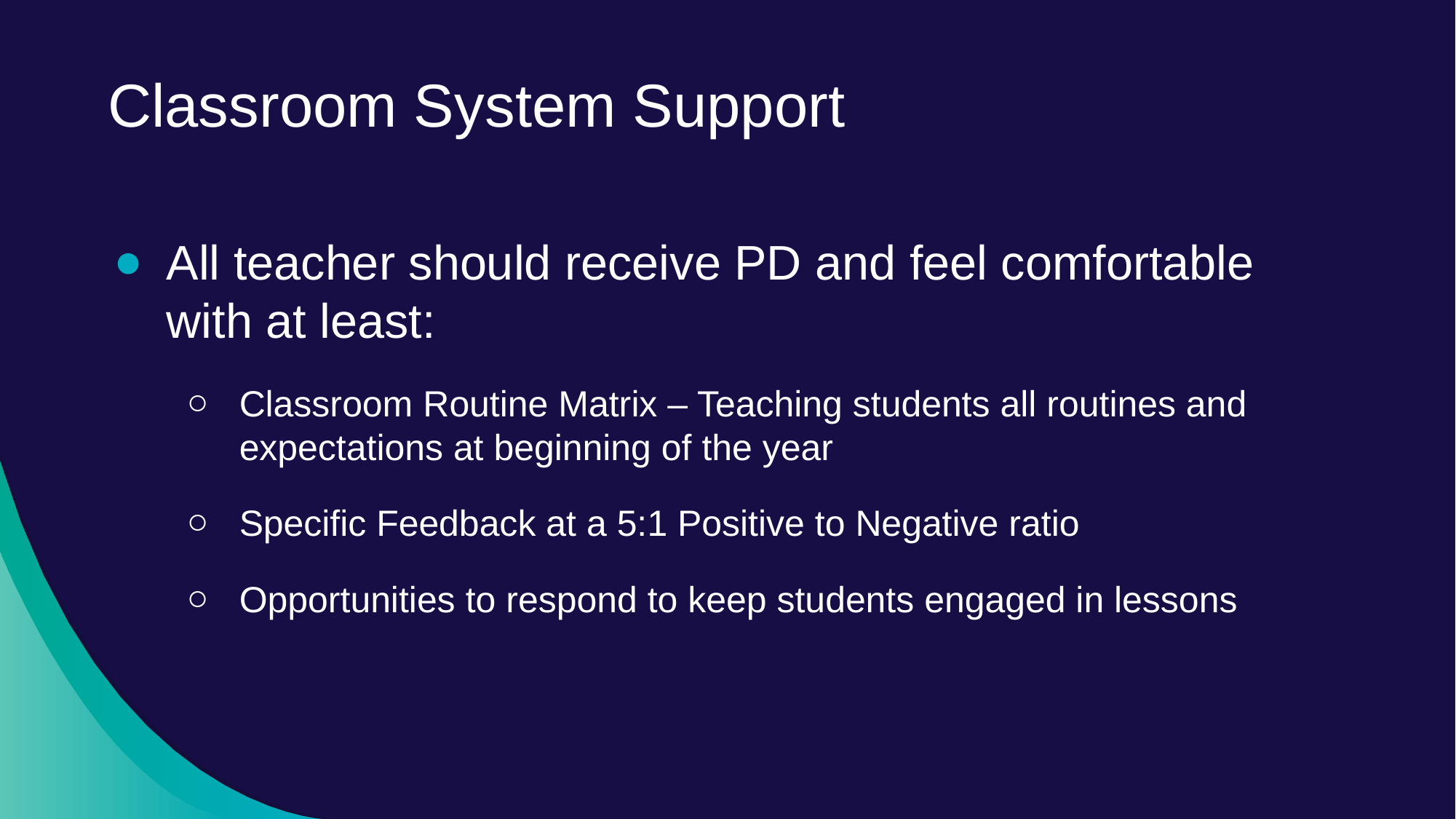

# Classroom System Support
All teacher should receive PD and feel comfortable with at least:
Classroom Routine Matrix – Teaching students all routines and expectations at beginning of the year
Specific Feedback at a 5:1 Positive to Negative ratio
Opportunities to respond to keep students engaged in lessons